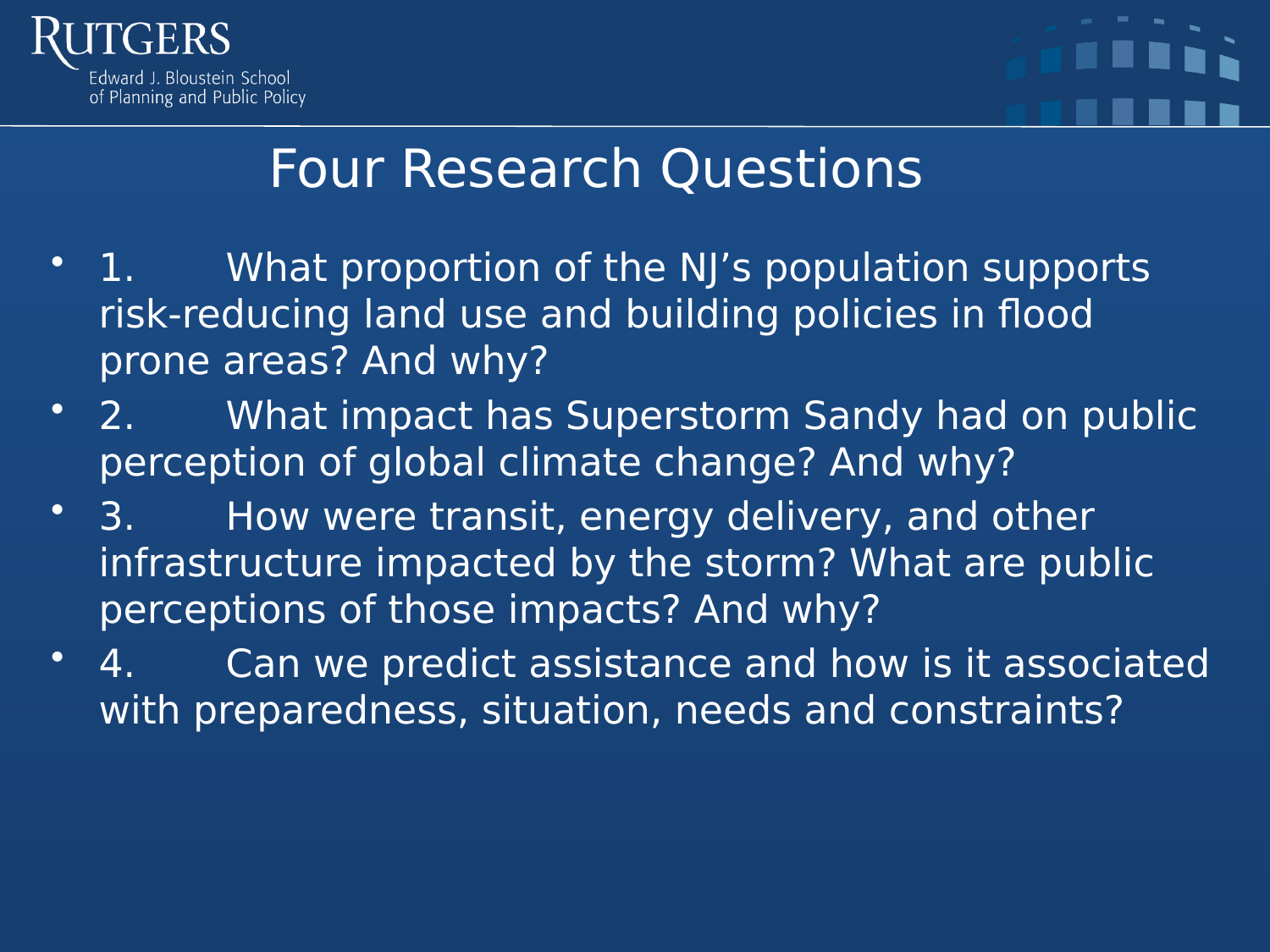

# Four Research Questions
1.	What proportion of the NJ’s population supports risk-reducing land use and building policies in flood prone areas? And why?
2.	What impact has Superstorm Sandy had on public perception of global climate change? And why?
3. 	How were transit, energy delivery, and other infrastructure impacted by the storm? What are public perceptions of those impacts? And why?
4. 	Can we predict assistance and how is it associated with preparedness, situation, needs and constraints?